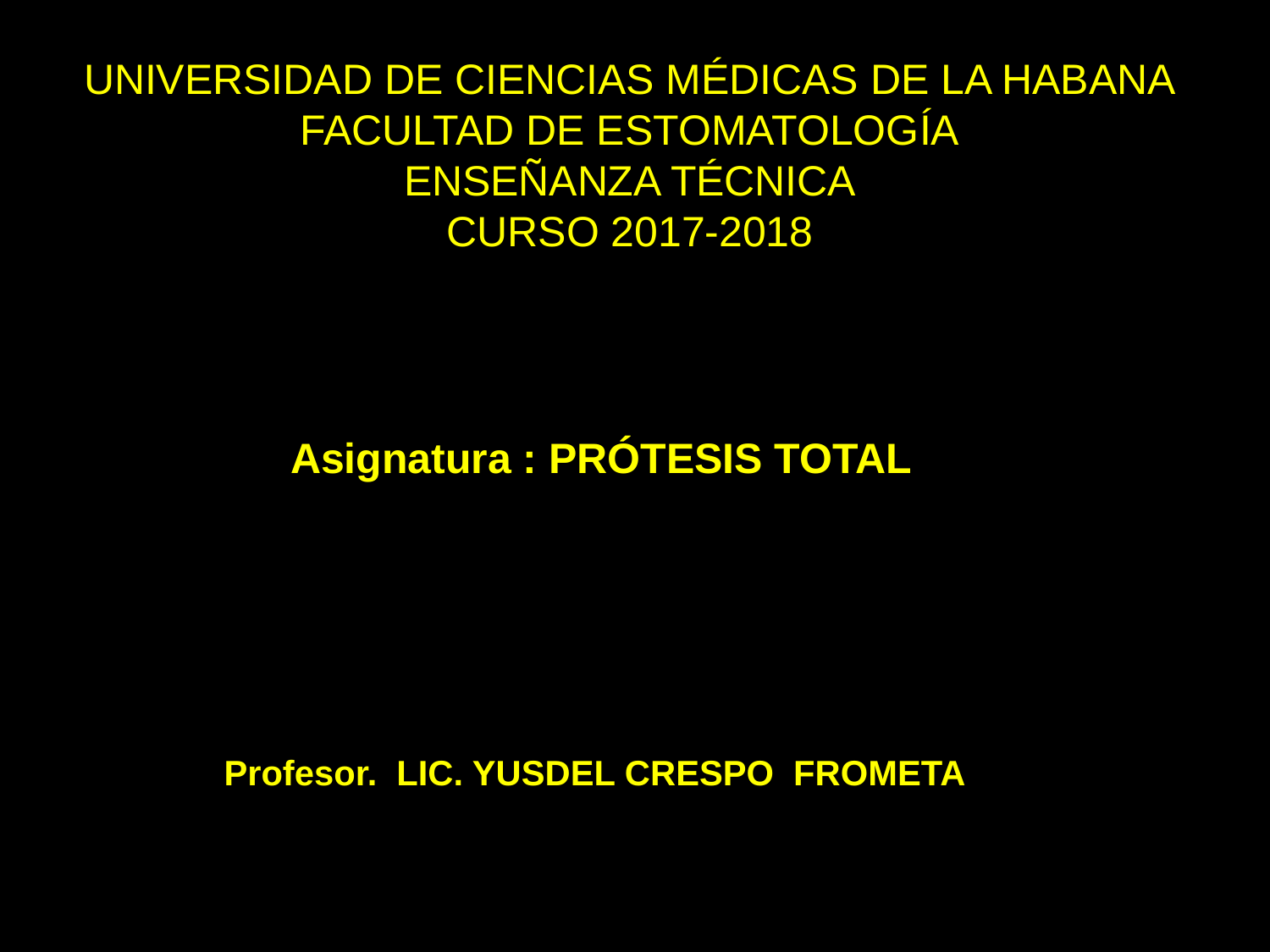

UNIVERSIDAD DE CIENCIAS MÉDICAS DE LA HABANA
FACULTAD DE ESTOMATOLOGÍA
ENSEÑANZA TÉCNICA
CURSO 2017-2018
Asignatura : PRÓTESIS TOTAL
Profesor.  LIC. YUSDEL CRESPO  FROMETA